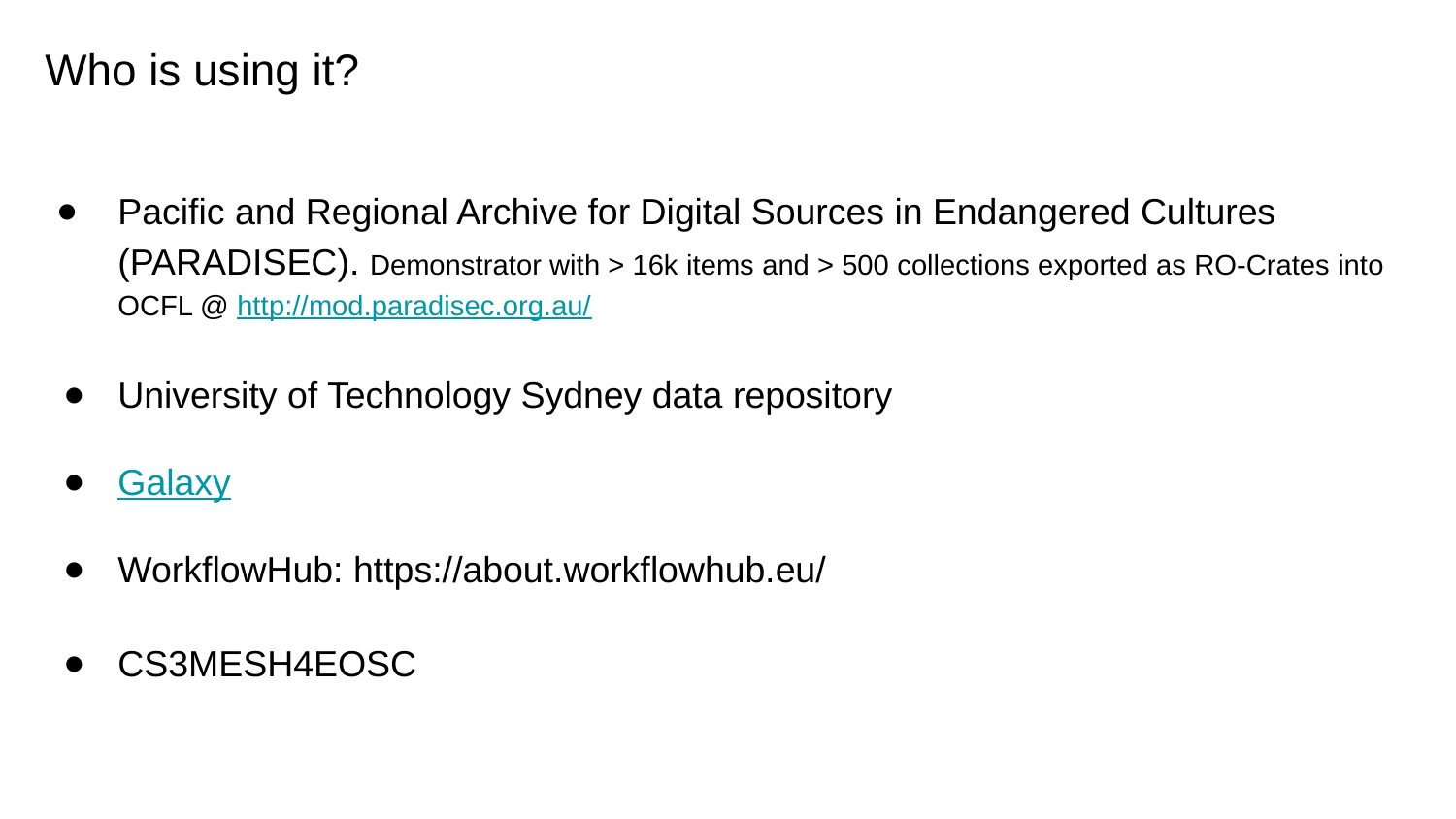

Who is using it?

Pacific and Regional Archive for Digital Sources in Endangered Cultures (PARADISEC). Demonstrator with > 16k items and > 500 collections exported as RO-Crates into OCFL @ http://mod.paradisec.org.au/

University of Technology Sydney data repository

Galaxy

WorkflowHub: https://about.workflowhub.eu/

CS3MESH4EOSC